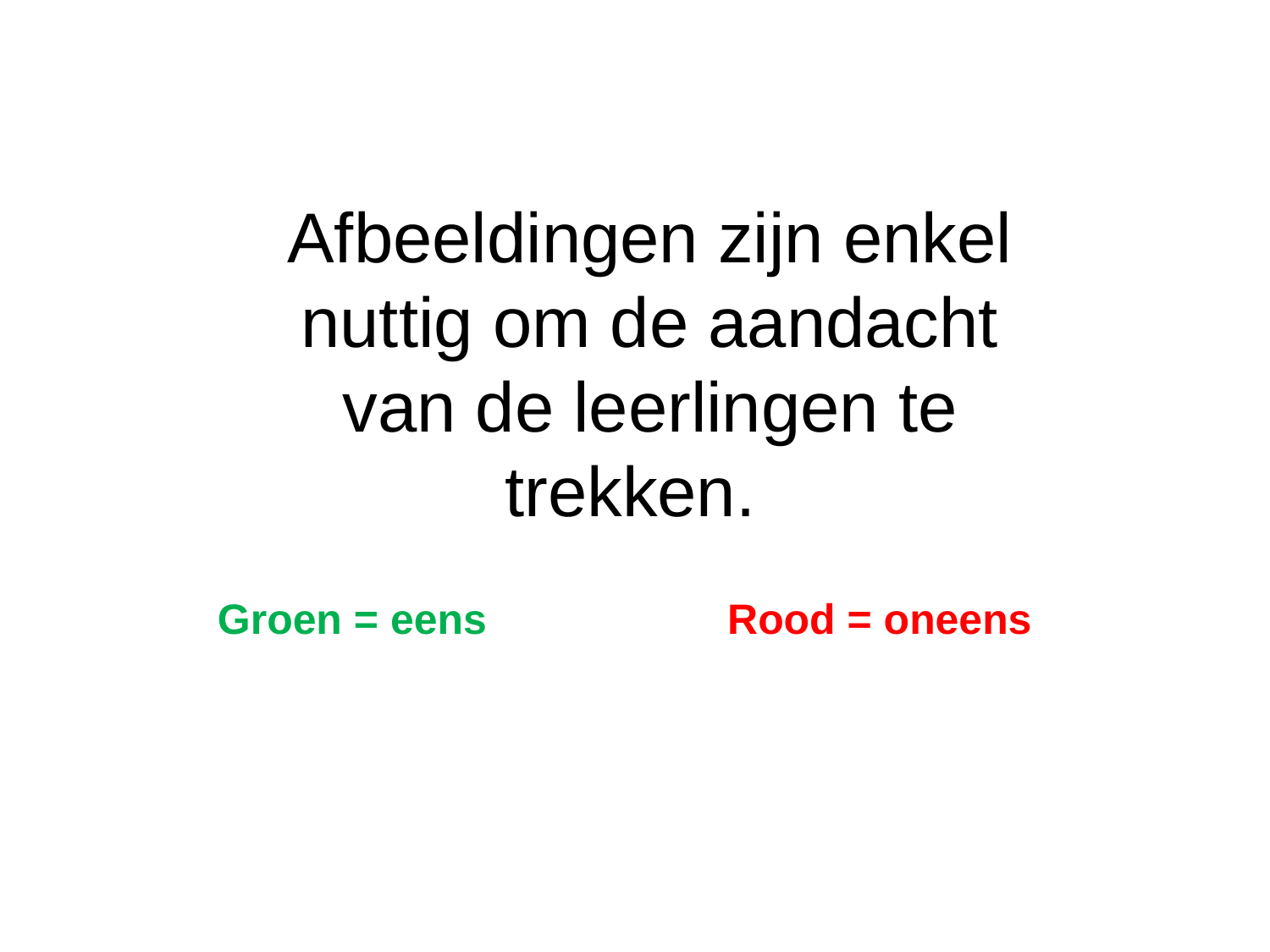

Afbeeldingen zijn enkel nuttig om de aandacht van de leerlingen te trekken.
Groen = eens
Rood = oneens